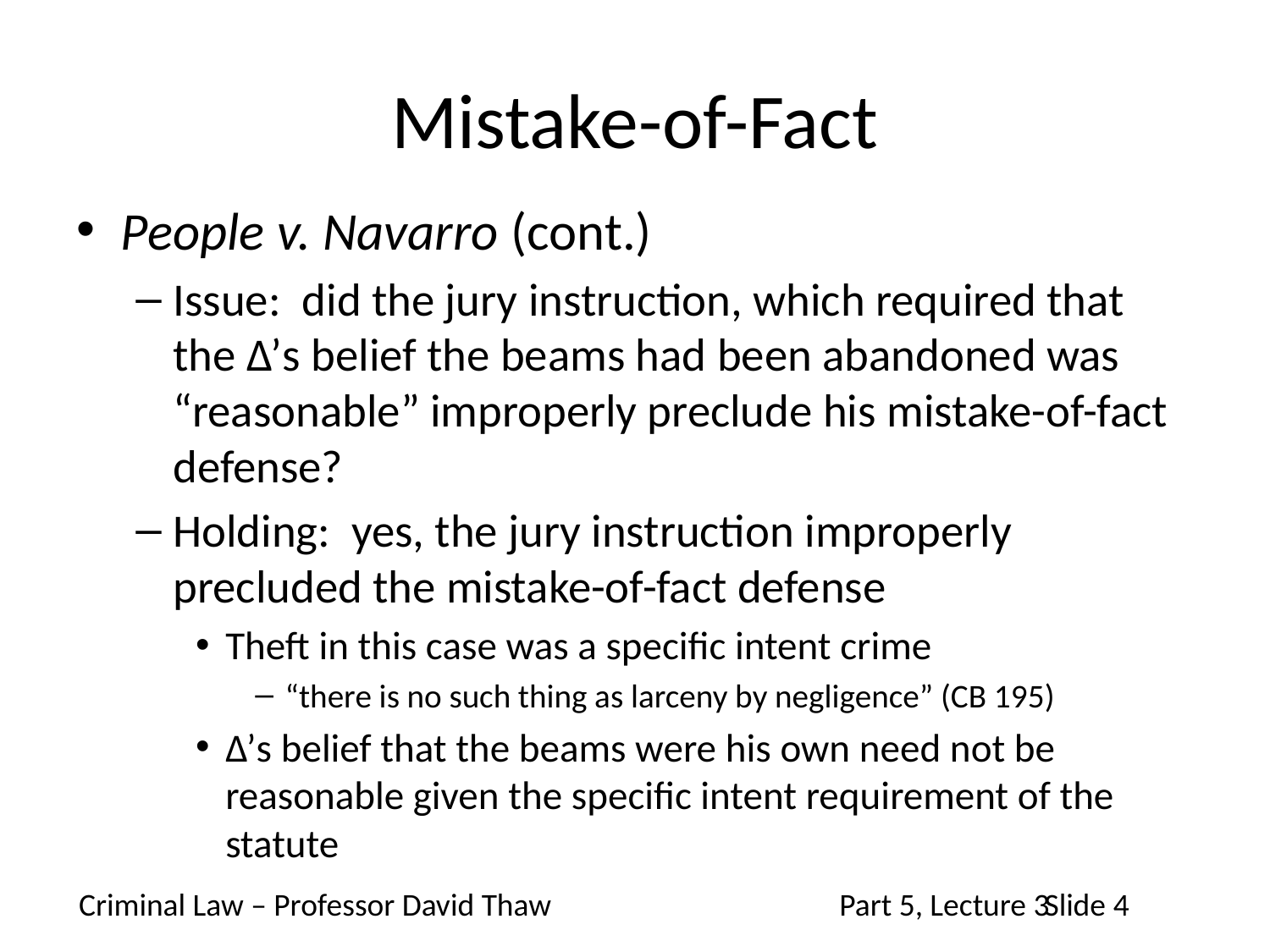

# Mistake-of-Fact
People v. Navarro (cont.)
Issue:  did the jury instruction, which required that the Δ’s belief the beams had been abandoned was “reasonable” improperly preclude his mistake-of-fact defense?
Holding:  yes, the jury instruction improperly precluded the mistake-of-fact defense
Theft in this case was a specific intent crime
“there is no such thing as larceny by negligence” (CB 195)
Δ’s belief that the beams were his own need not be reasonable given the specific intent requirement of the statute